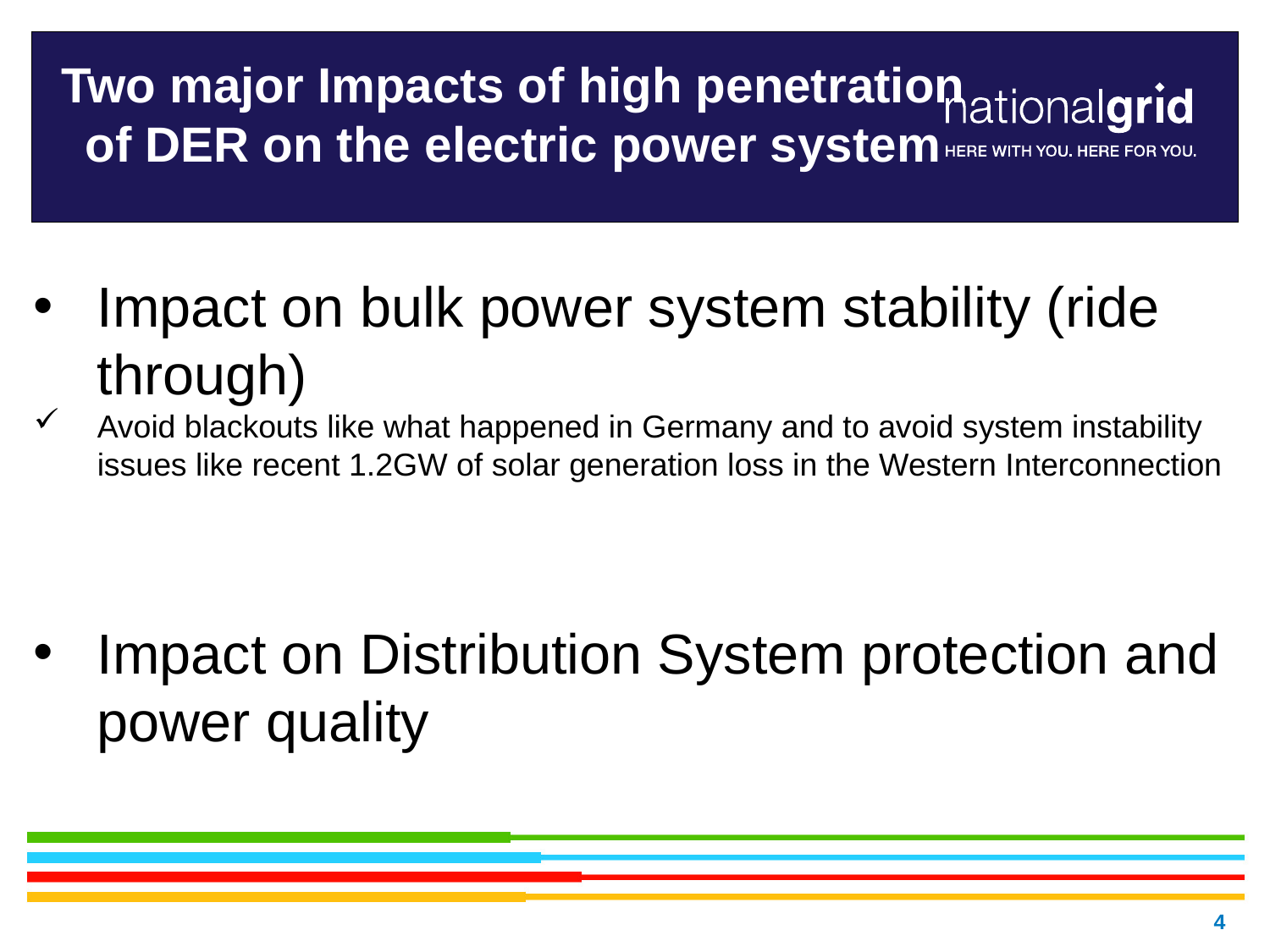

# Two major Impacts of high penetration of DER on the electric power system
Impact on bulk power system stability (ride through)
Avoid blackouts like what happened in Germany and to avoid system instability issues like recent 1.2GW of solar generation loss in the Western Interconnection

Impact on Distribution System protection and power quality
4